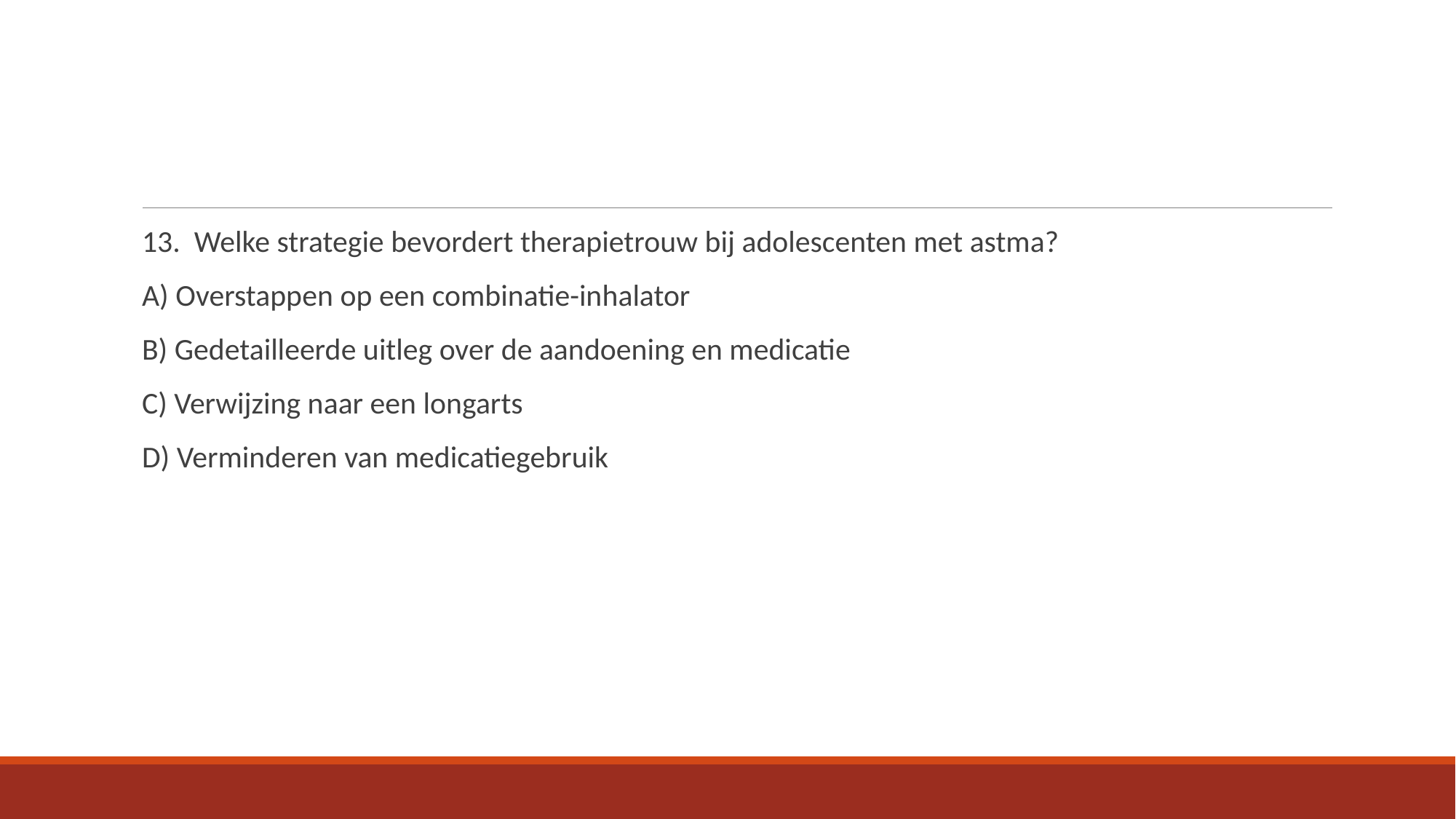

13.  Welke strategie bevordert therapietrouw bij adolescenten met astma?
A) Overstappen op een combinatie-inhalator
B) Gedetailleerde uitleg over de aandoening en medicatie
C) Verwijzing naar een longarts
D) Verminderen van medicatiegebruik